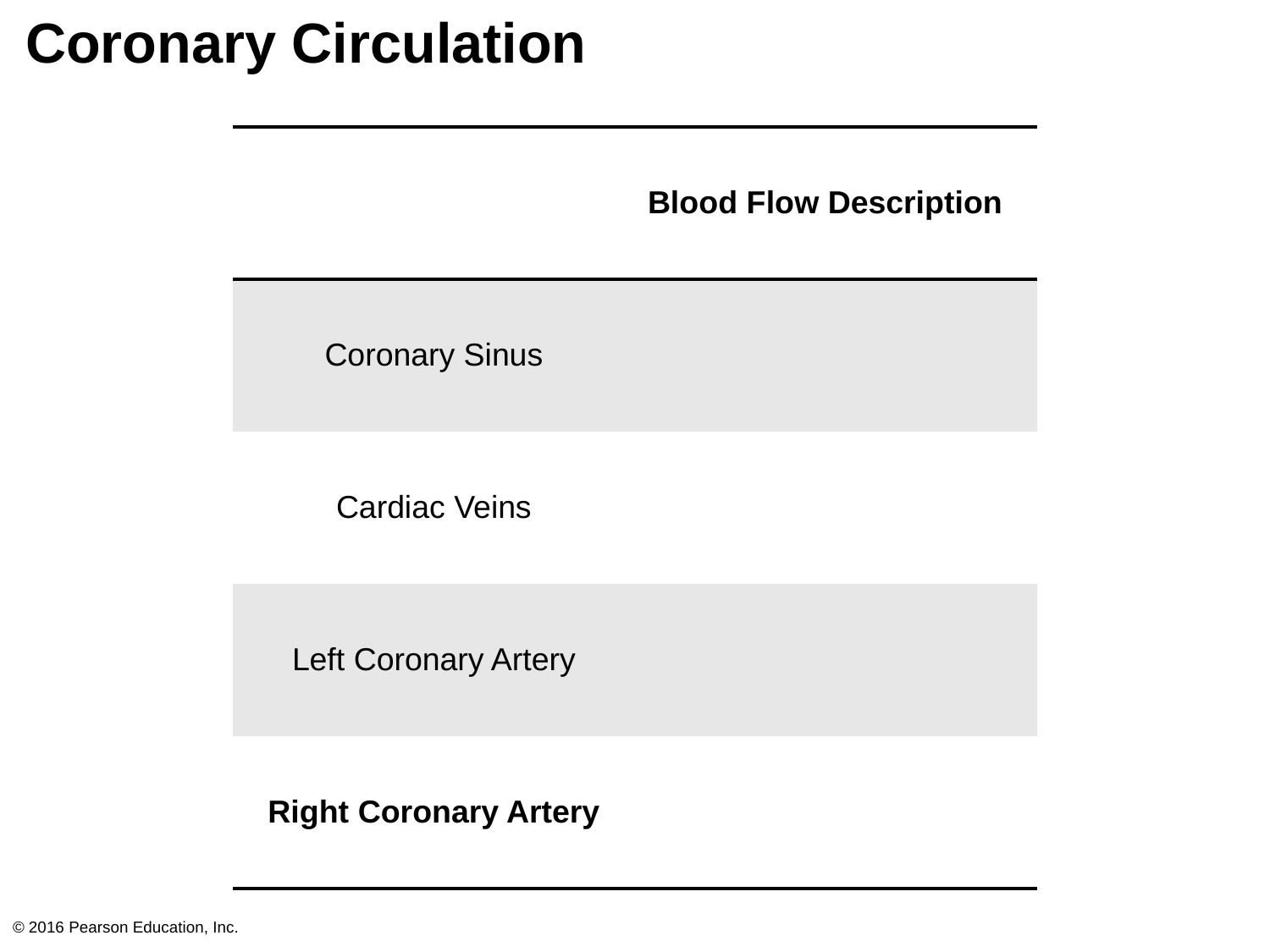

# Coronary Circulation
|  | Blood Flow Description |
| --- | --- |
| Coronary Sinus |  |
| Cardiac Veins |  |
| Left Coronary Artery |  |
| Right Coronary Artery |  |
© 2016 Pearson Education, Inc.